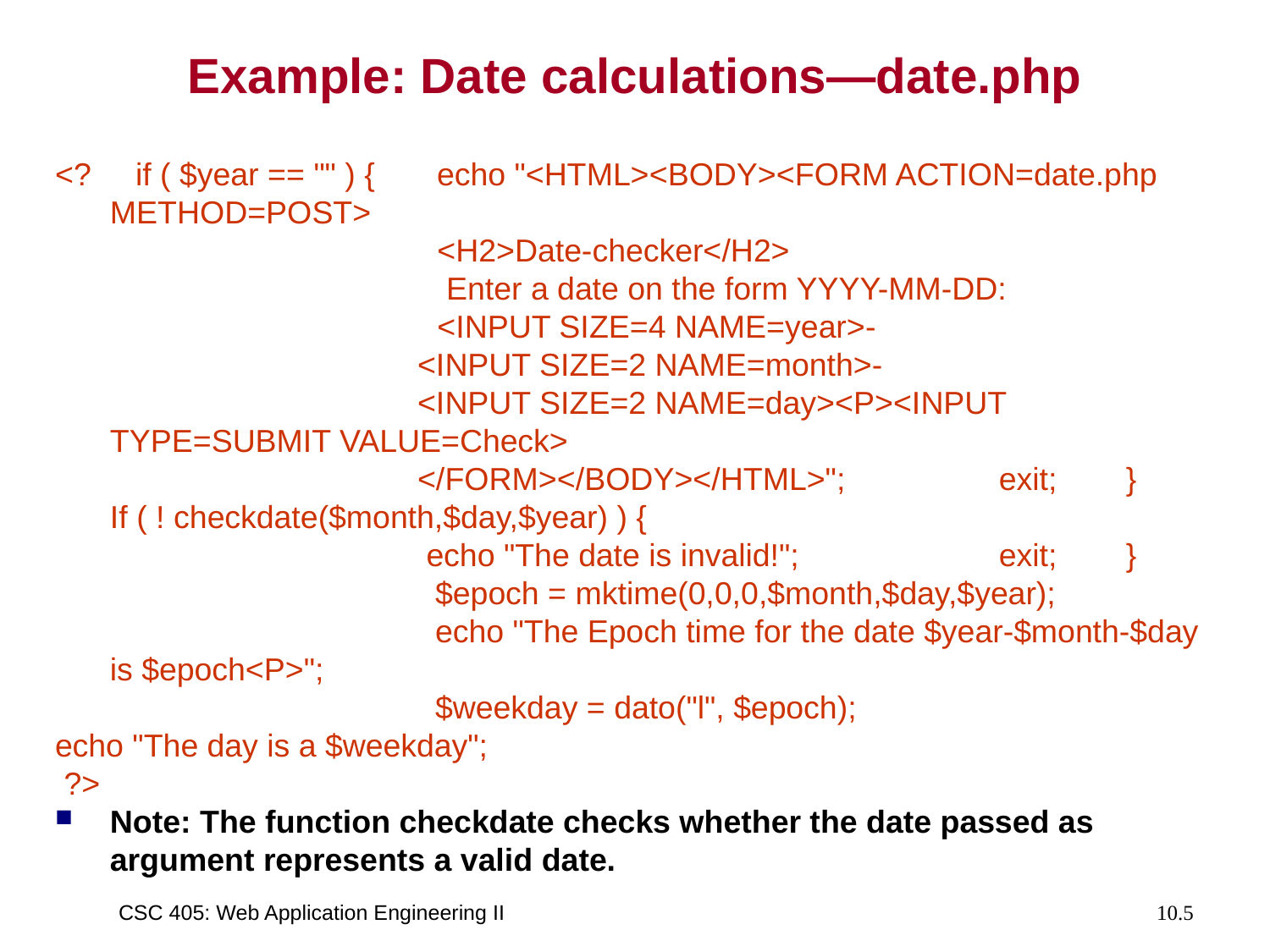

# Example: Date calculations—date.php
<?     if ( $year == "" ) {       echo "<HTML><BODY><FORM ACTION=date.php METHOD=POST>
                                           <H2>Date-checker</H2>
                                            Enter a date on the form YYYY-MM-DD:
                                           <INPUT SIZE=4 NAME=year>-
			      <INPUT SIZE=2 NAME=month>-
			      <INPUT SIZE=2 NAME=day><P><INPUT TYPE=SUBMIT VALUE=Check>
			      </FORM></BODY></HTML>";		exit;	}
	If ( ! checkdate($month,$day,$year) ) {
			       echo "The date is invalid!";		exit;	}
			        $epoch = mktime(0,0,0,$month,$day,$year);
			        echo "The Epoch time for the date $year-$month-$day is $epoch<P>";
			        $weekday = dato("l", $epoch);
echo "The day is a $weekday";
 ?>
Note: The function checkdate checks whether the date passed as argument represents a valid date.
CSC 405: Web Application Engineering II
10.5